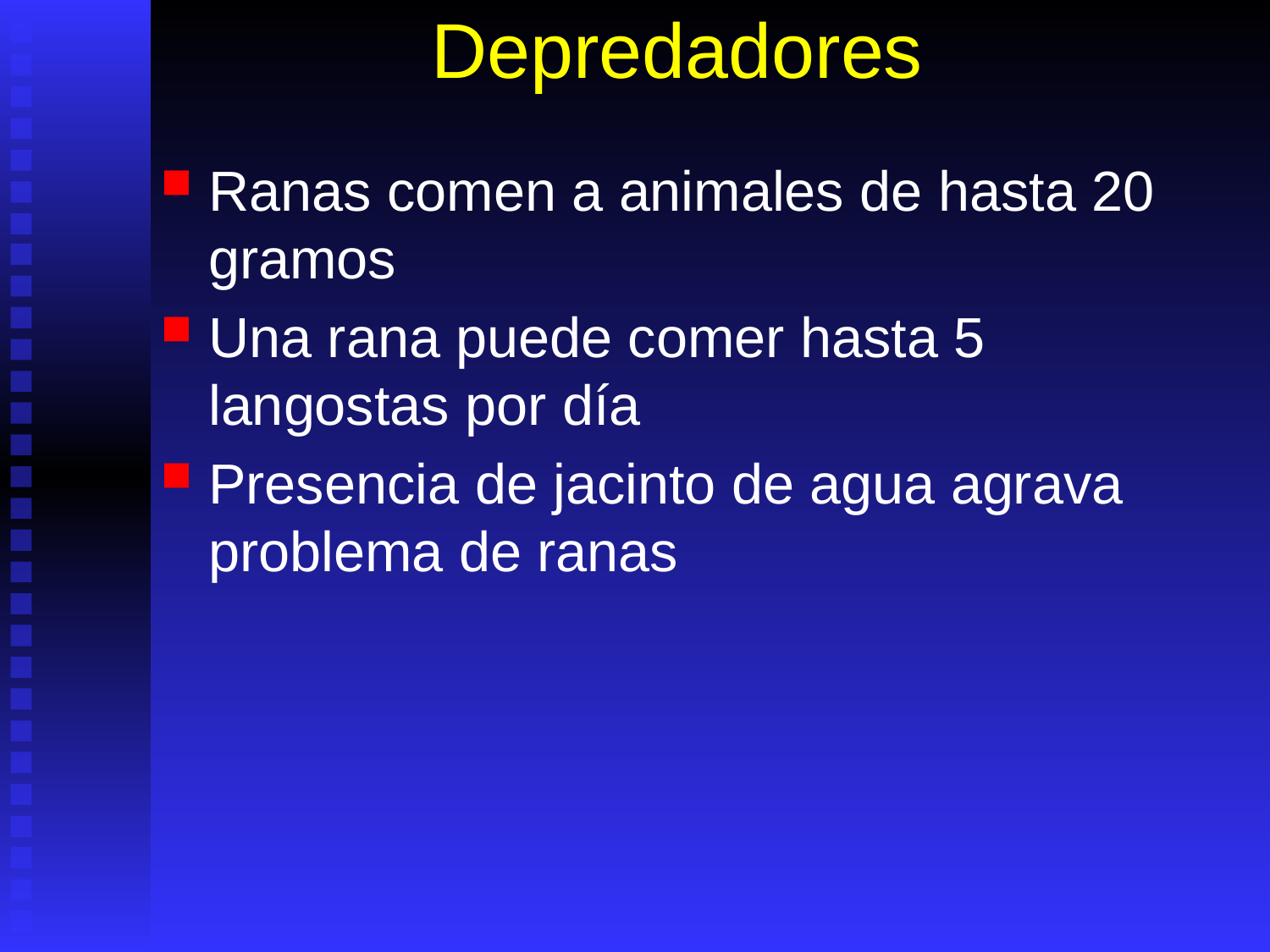

# Depredadores
Ranas comen a animales de hasta 20 gramos
Una rana puede comer hasta 5 langostas por día
Presencia de jacinto de agua agrava problema de ranas